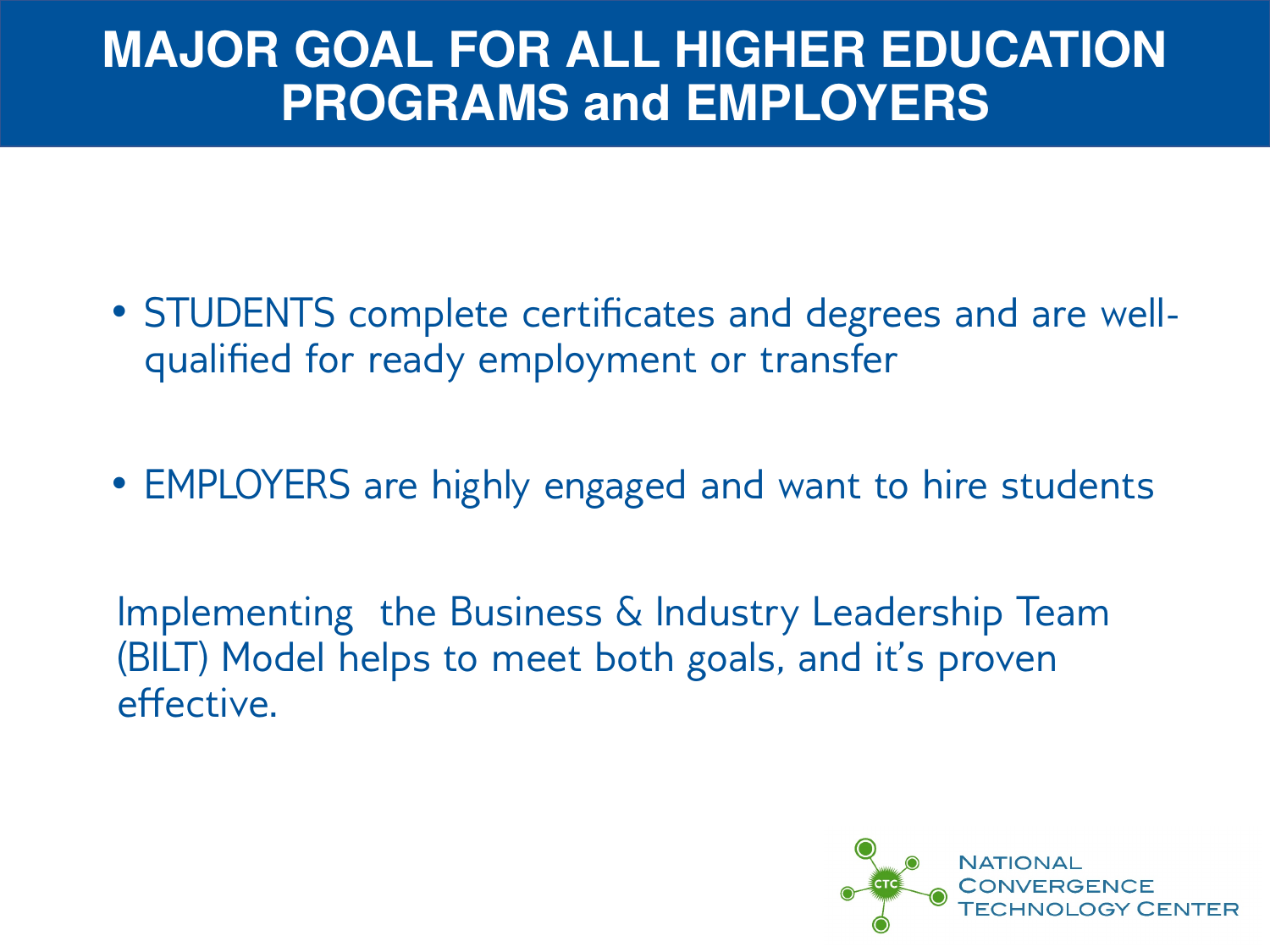

# MAJOR GOAL FOR ALL HIGHER EDUCATION PROGRAMS and EMPLOYERS
STUDENTS complete certificates and degrees and are well-qualified for ready employment or transfer

EMPLOYERS are highly engaged and want to hire students

Implementing  the Business & Industry Leadership Team (BILT) Model helps to meet both goals, and it’s proven effective.